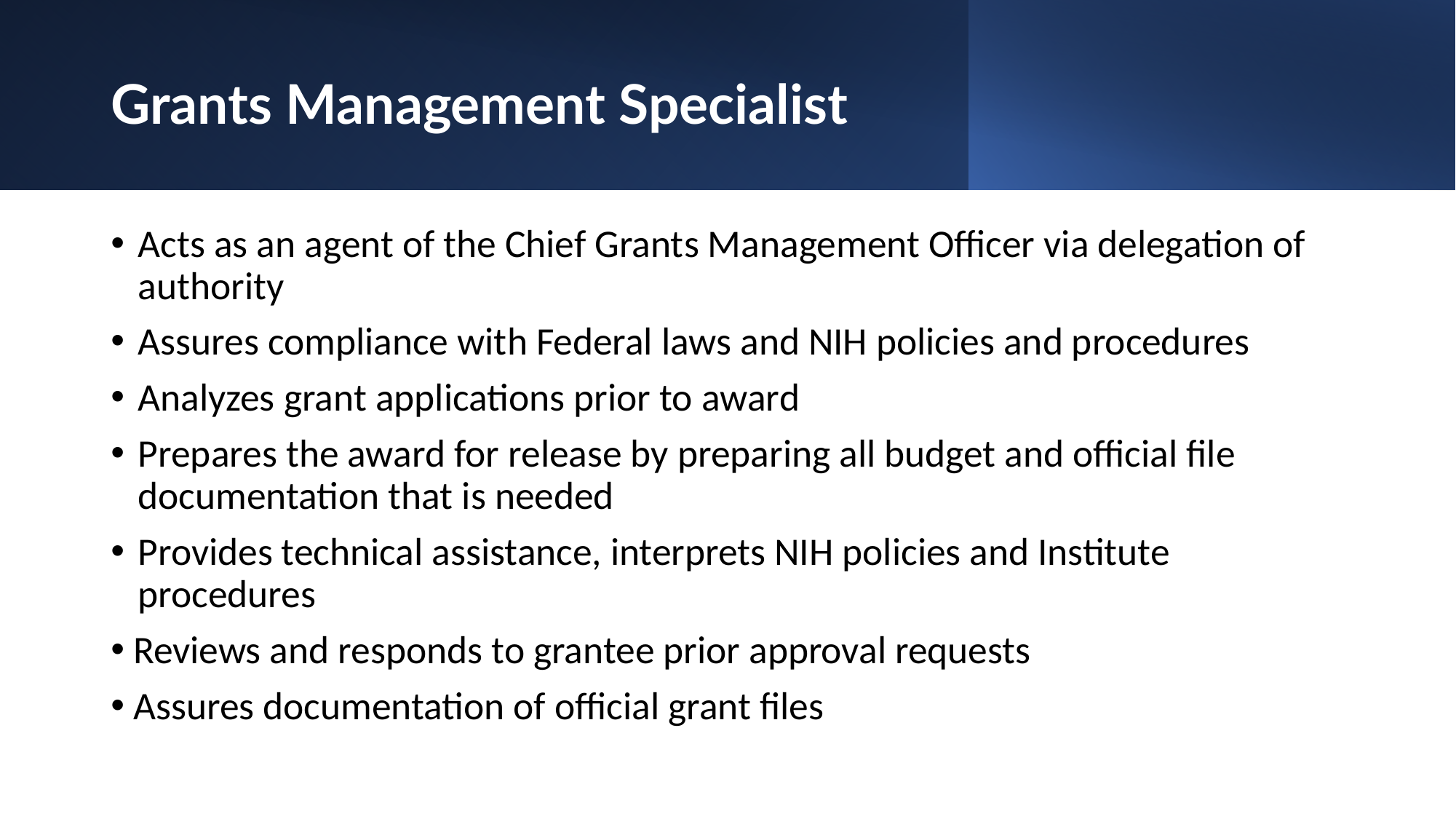

# Grants Management Specialist
Acts as an agent of the Chief Grants Management Officer via delegation of authority
Assures compliance with Federal laws and NIH policies and procedures
Analyzes grant applications prior to award
Prepares the award for release by preparing all budget and official file documentation that is needed
Provides technical assistance, interprets NIH policies and Institute procedures
Reviews and responds to grantee prior approval requests
Assures documentation of official grant files